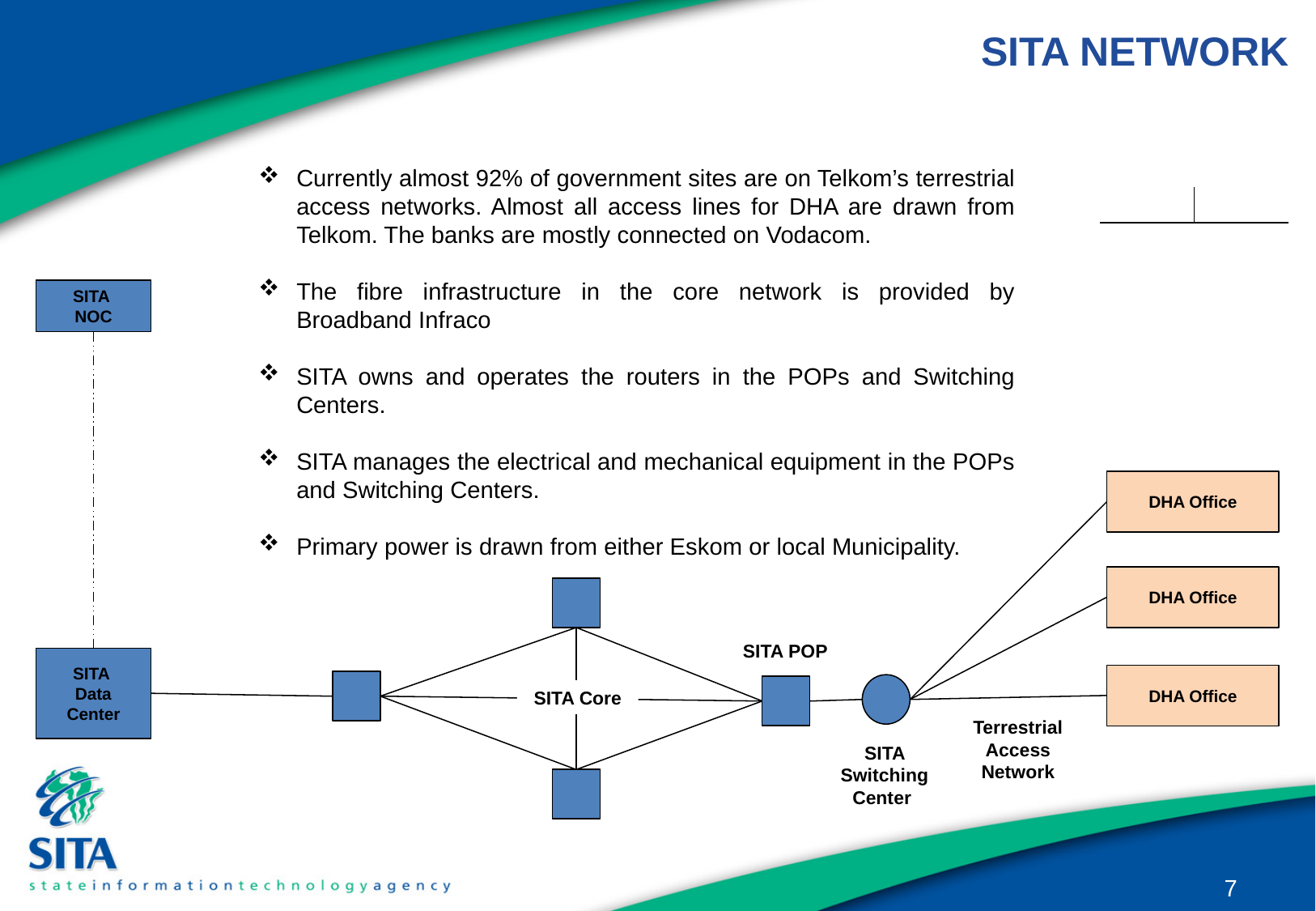

# SITA NETWORK
Currently almost 92% of government sites are on Telkom’s terrestrial access networks. Almost all access lines for DHA are drawn from Telkom. The banks are mostly connected on Vodacom.

The fibre infrastructure in the core network is provided by Broadband Infraco

SITA owns and operates the routers in the POPs and Switching Centers.

SITA manages the electrical and mechanical equipment in the POPs and Switching Centers.

Primary power is drawn from either Eskom or local Municipality.
SITA
NOC
DHA Office
DHA Office

SITA POP
SITA
Data Center
DHA Office

SITA Core
Terrestrial Access Network
SITA Switching
Center

7